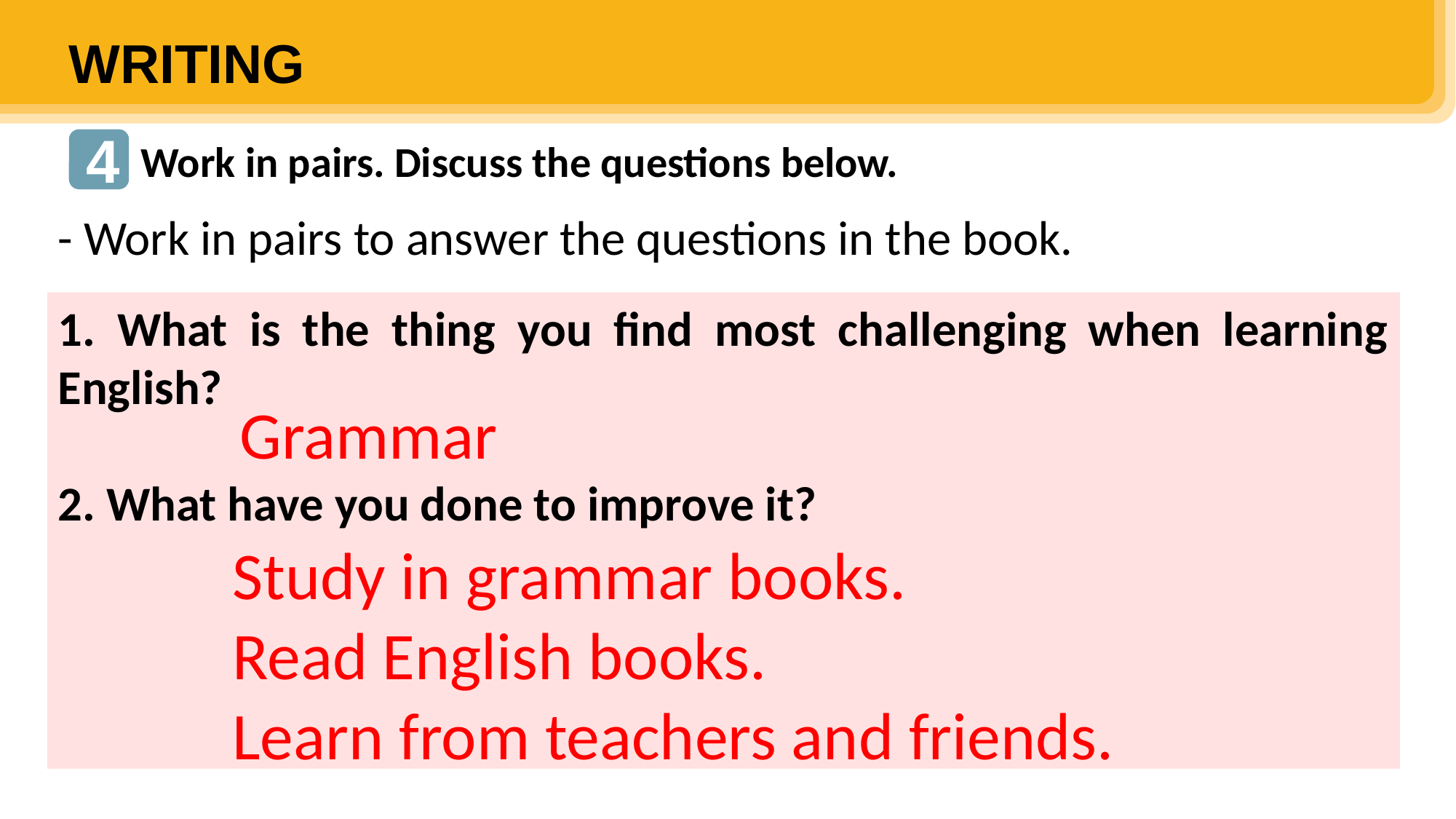

WRITING
4

Work in pairs. Discuss the questions below.
- Work in pairs to answer the questions in the book.
1. What is the thing you find most challenging when learning English?

2. What have you done to improve it?

Grammar
Study in grammar books.
Read English books.
Learn from teachers and friends.